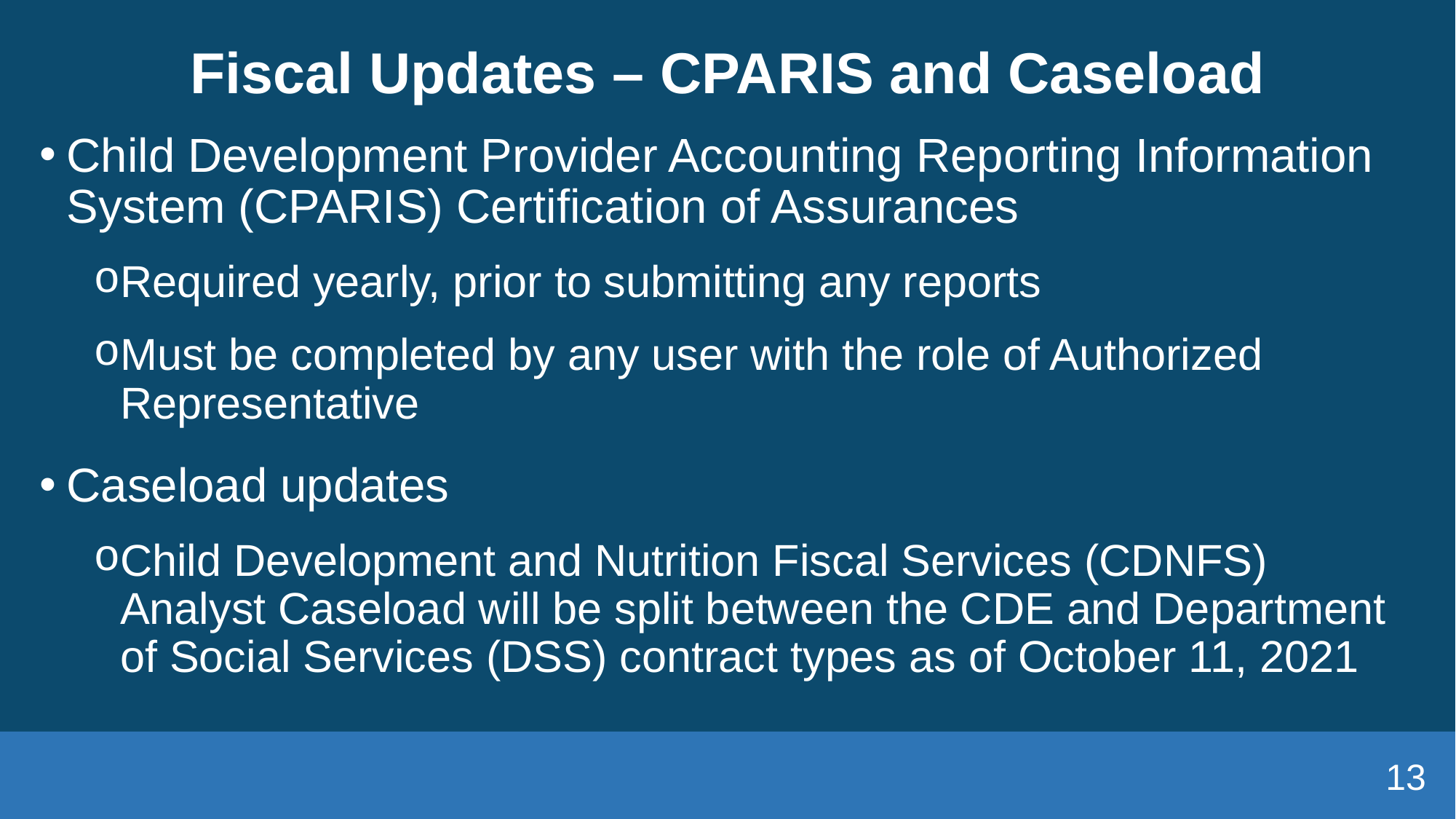

# Fiscal Updates – CPARIS and Caseload
Child Development Provider Accounting Reporting Information System (CPARIS) Certification of Assurances
Required yearly, prior to submitting any reports
Must be completed by any user with the role of Authorized Representative
Caseload updates
Child Development and Nutrition Fiscal Services (CDNFS) Analyst Caseload will be split between the CDE and Department of Social Services (DSS) contract types as of October 11, 2021

13